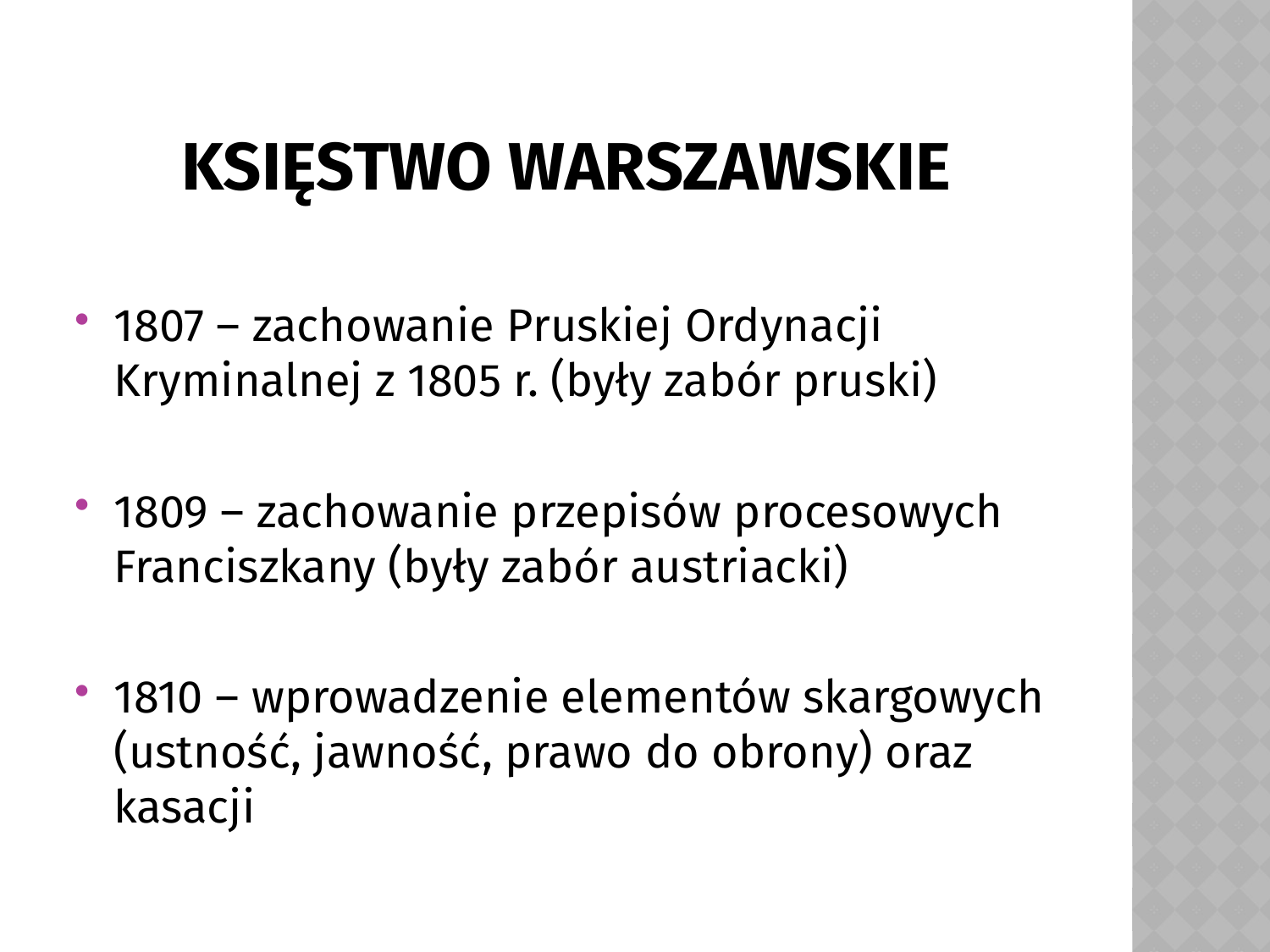

# Księstwo Warszawskie

1807 – zachowanie Pruskiej Ordynacji Kryminalnej z 1805 r. (były zabór pruski)

1809 – zachowanie przepisów procesowych Franciszkany (były zabór austriacki)

1810 – wprowadzenie elementów skargowych (ustność, jawność, prawo do obrony) oraz kasacji